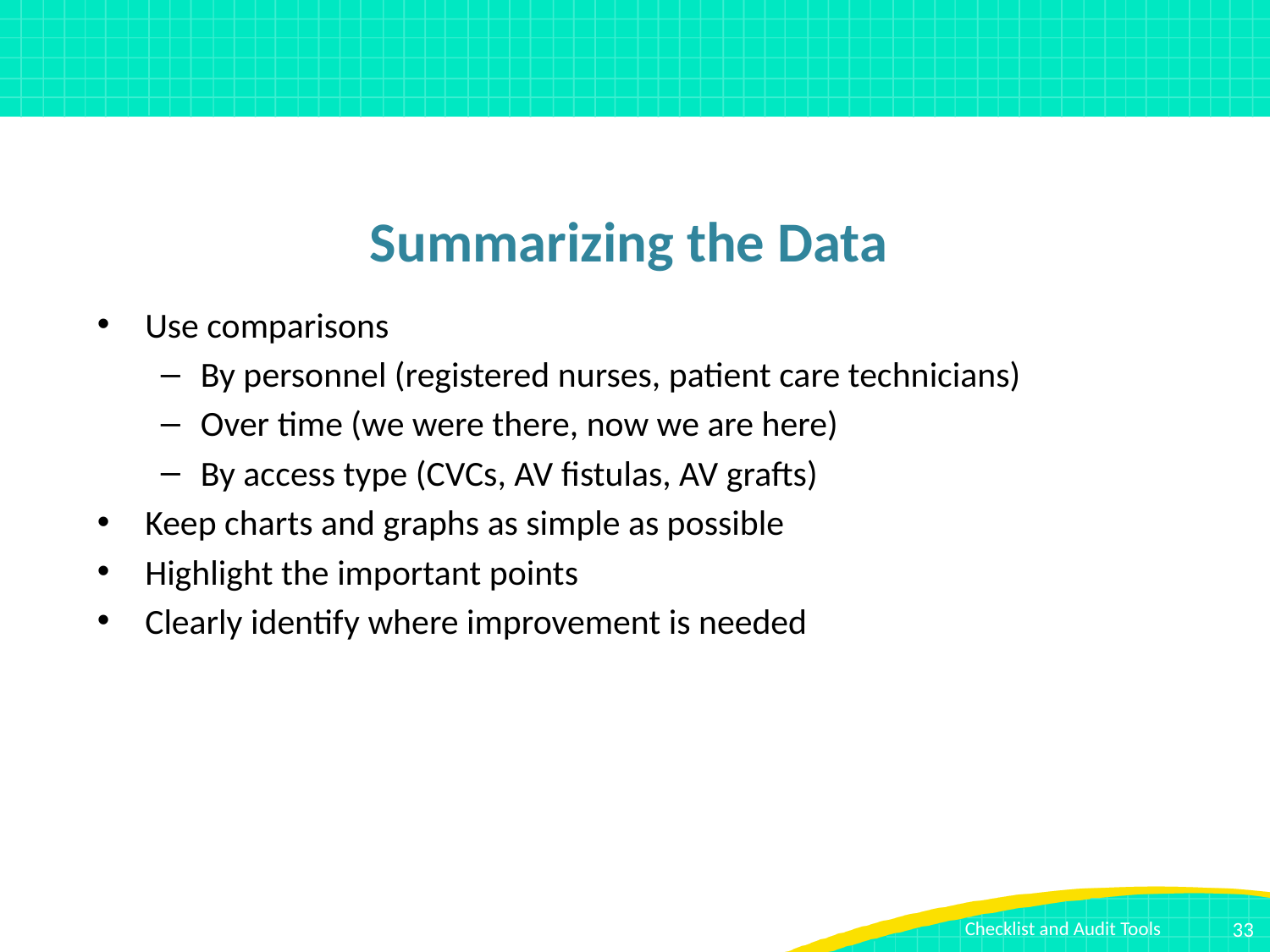

# Summarizing the Data
Use comparisons
By personnel (registered nurses, patient care technicians)
Over time (we were there, now we are here)
By access type (CVCs, AV fistulas, AV grafts)
Keep charts and graphs as simple as possible
Highlight the important points
Clearly identify where improvement is needed
33